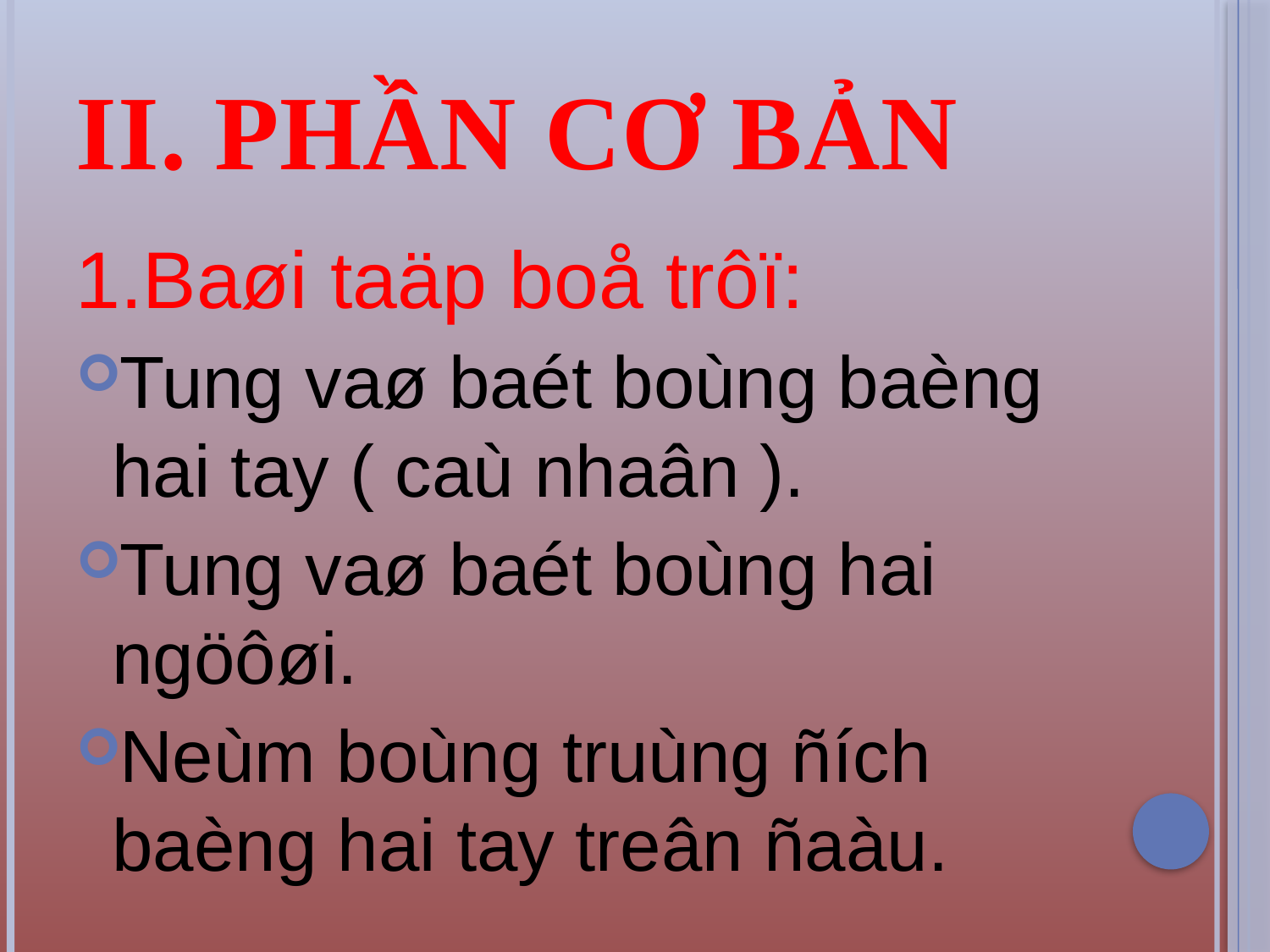

# II. PHẦN CƠ BẢN
1.Baøi taäp boå trôï:
Tung vaø baét boùng baèng hai tay ( caù nhaân ).
Tung vaø baét boùng hai ngöôøi.
Neùm boùng truùng ñích baèng hai tay treân ñaàu.